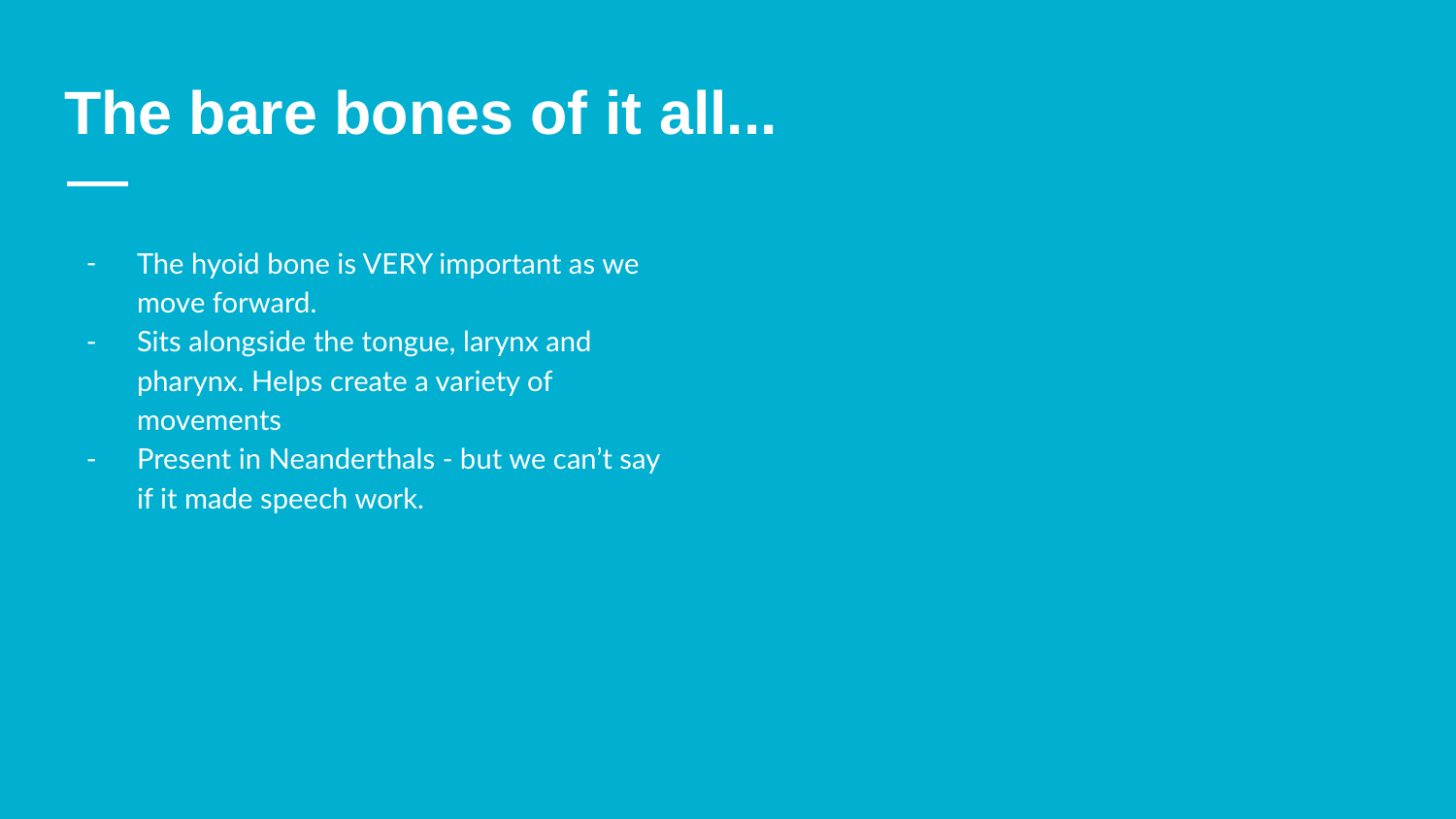

# The bare bones of it all...
The hyoid bone is VERY important as we move forward.
Sits alongside the tongue, larynx and pharynx. Helps create a variety of movements
Present in Neanderthals - but we can’t say if it made speech work.